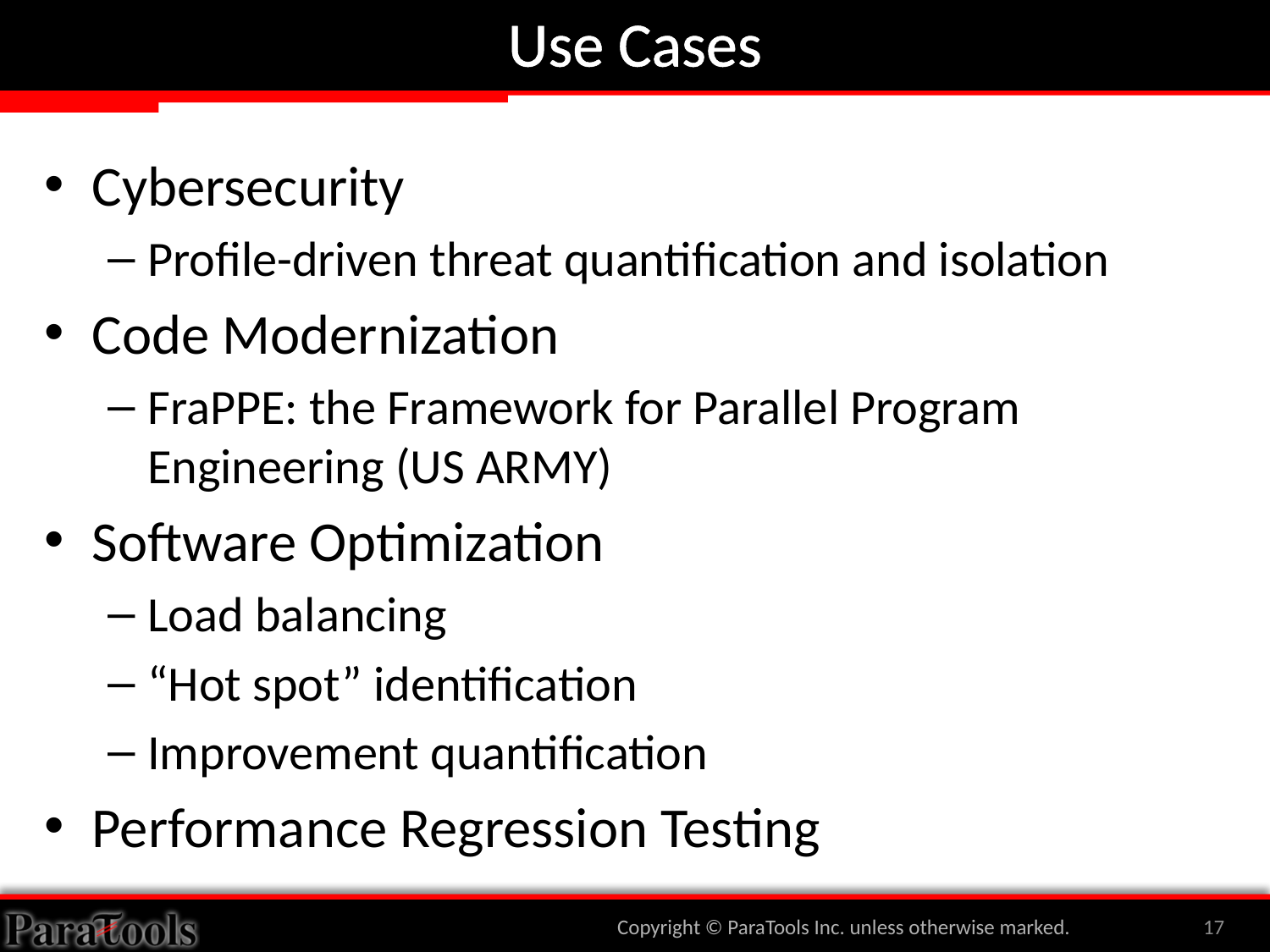

# Use Cases
Cybersecurity
Profile-driven threat quantification and isolation
Code Modernization
FraPPE: the Framework for Parallel Program Engineering (US ARMY)
Software Optimization
Load balancing
“Hot spot” identification
Improvement quantification
Performance Regression Testing
Copyright © ParaTools Inc. unless otherwise marked.
17